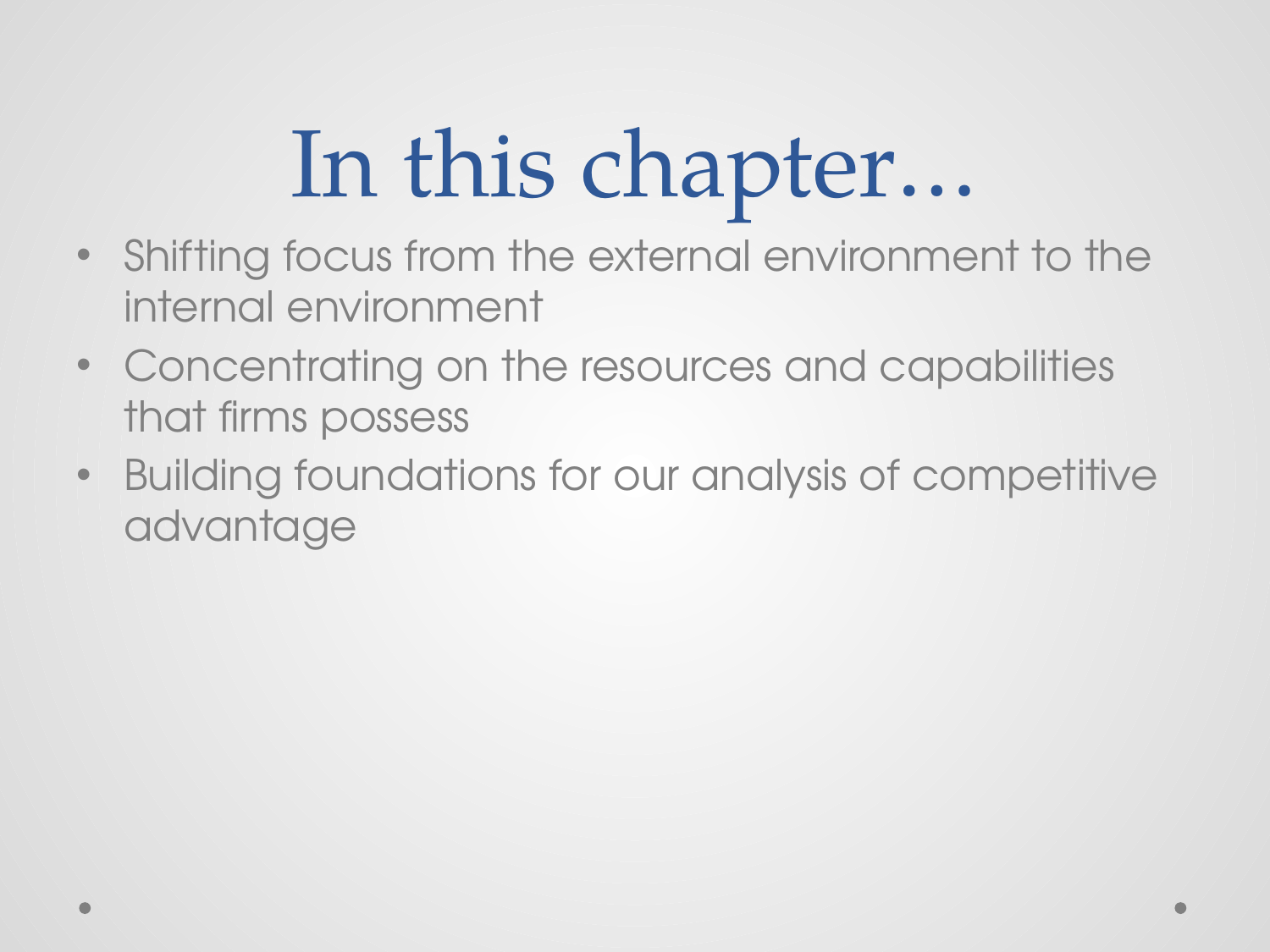

# In this chapter…
Shifting focus from the external environment to the internal environment
Concentrating on the resources and capabilities that firms possess
Building foundations for our analysis of competitive advantage